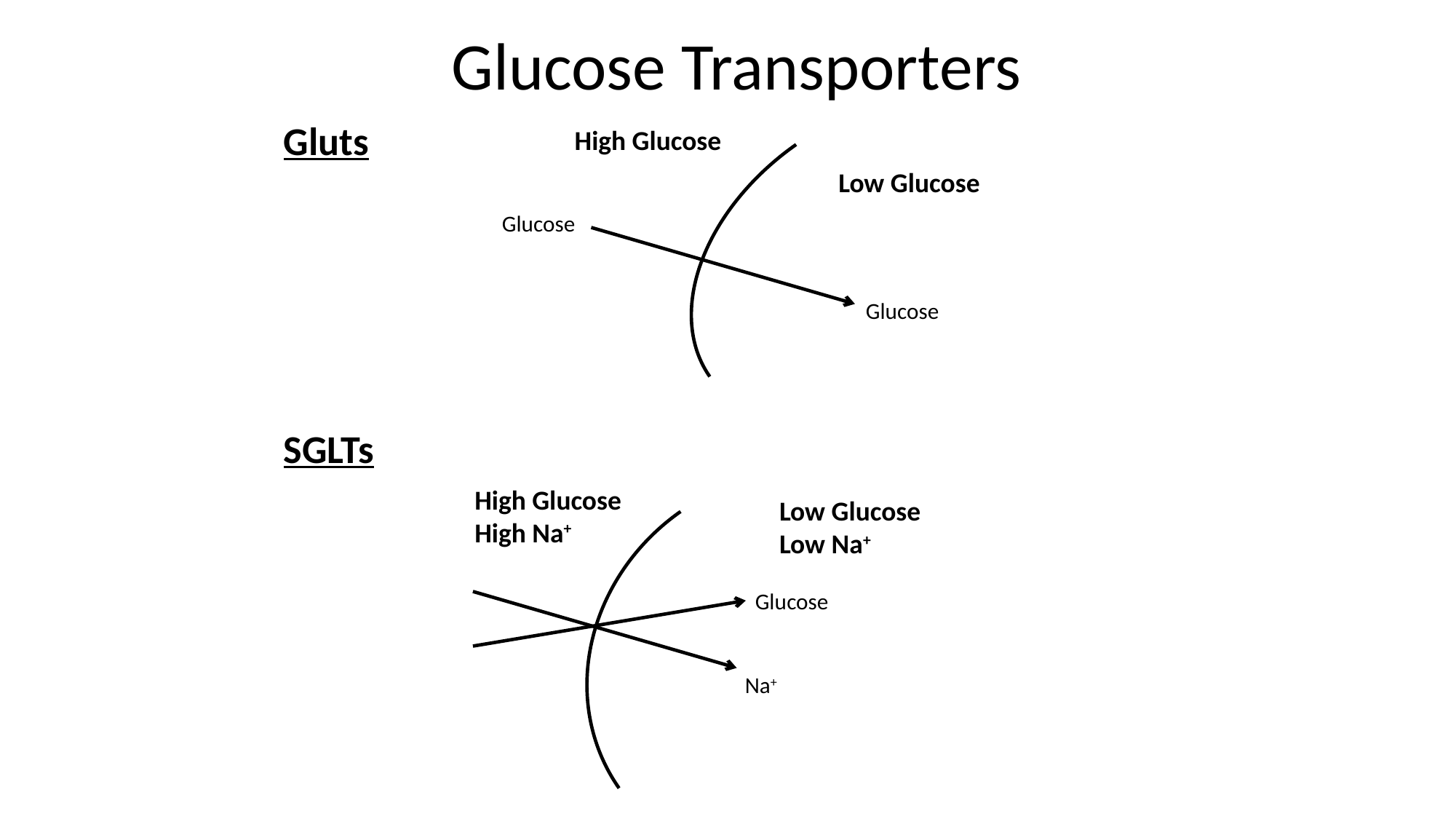

# Glucose Transporters

Gluts
High Glucose
Low Glucose
Glucose
Glucose
SGLTs

High Glucose
High Na+
Low Glucose
Low Na+
Glucose
Na+